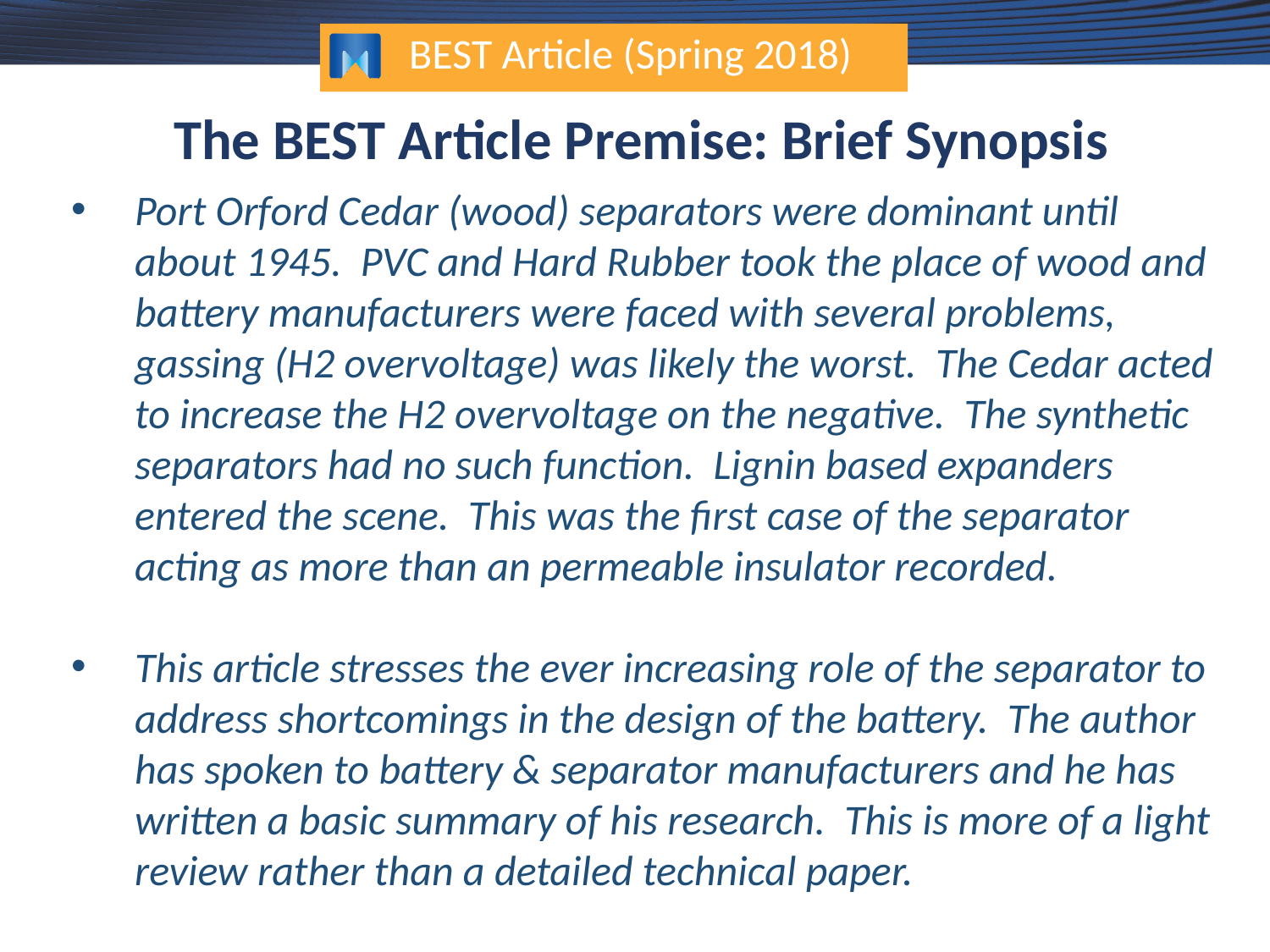

# BEST Article (Spring 2018)
The BEST Article Premise: Brief Synopsis

Port Orford Cedar (wood) separators were dominant until about 1945.  PVC and Hard Rubber took the place of wood and battery manufacturers were faced with several problems, gassing (H2 overvoltage) was likely the worst.  The Cedar acted to increase the H2 overvoltage on the negative.  The synthetic separators had no such function.  Lignin based expanders entered the scene.  This was the first case of the separator acting as more than an permeable insulator recorded.

This article stresses the ever increasing role of the separator to address shortcomings in the design of the battery.  The author has spoken to battery & separator manufacturers and he has written a basic summary of his research.  This is more of a light review rather than a detailed technical paper.